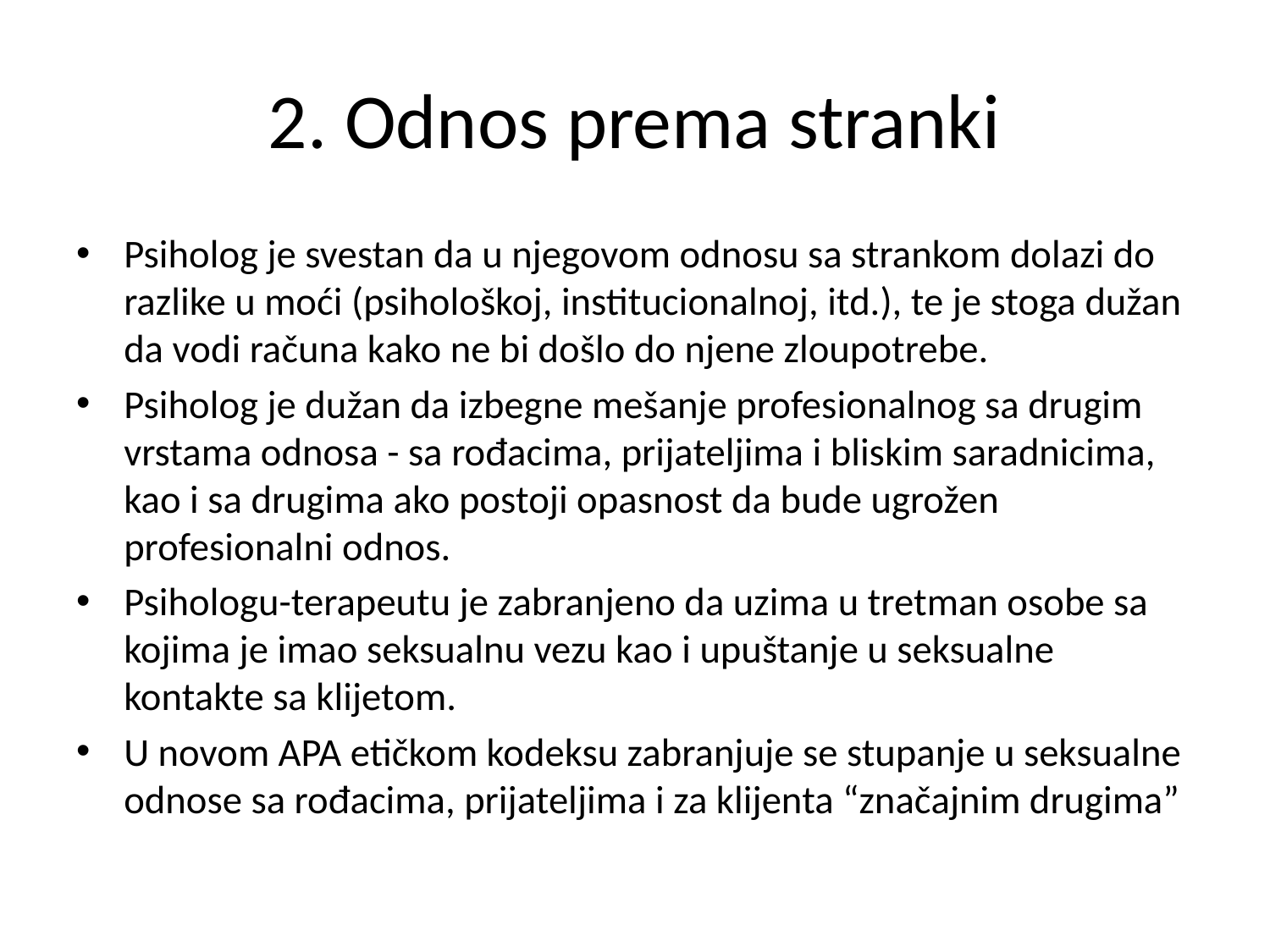

# 2. Odnos prema stranki
Psiholog je svestan da u njegovom odnosu sa strankom dolazi do razlike u moći (psihološkoj, institucionalnoj, itd.), te je stoga dužan da vodi računa kako ne bi došlo do njene zloupotrebe.
Psiholog je dužan da izbegne mešanje profesionalnog sa drugim vrstama odnosa - sa rođacima, prijateljima i bliskim saradnicima, kao i sa drugima ako postoji opasnost da bude ugrožen profesionalni odnos.
Psihologu-terapeutu je zabranjeno da uzima u tretman osobe sa kojima je imao seksualnu vezu kao i upuštanje u seksualne kontakte sa klijetom.
U novom APA etičkom kodeksu zabranjuje se stupanje u seksualne odnose sa rođacima, prijateljima i za klijenta “značajnim drugima”